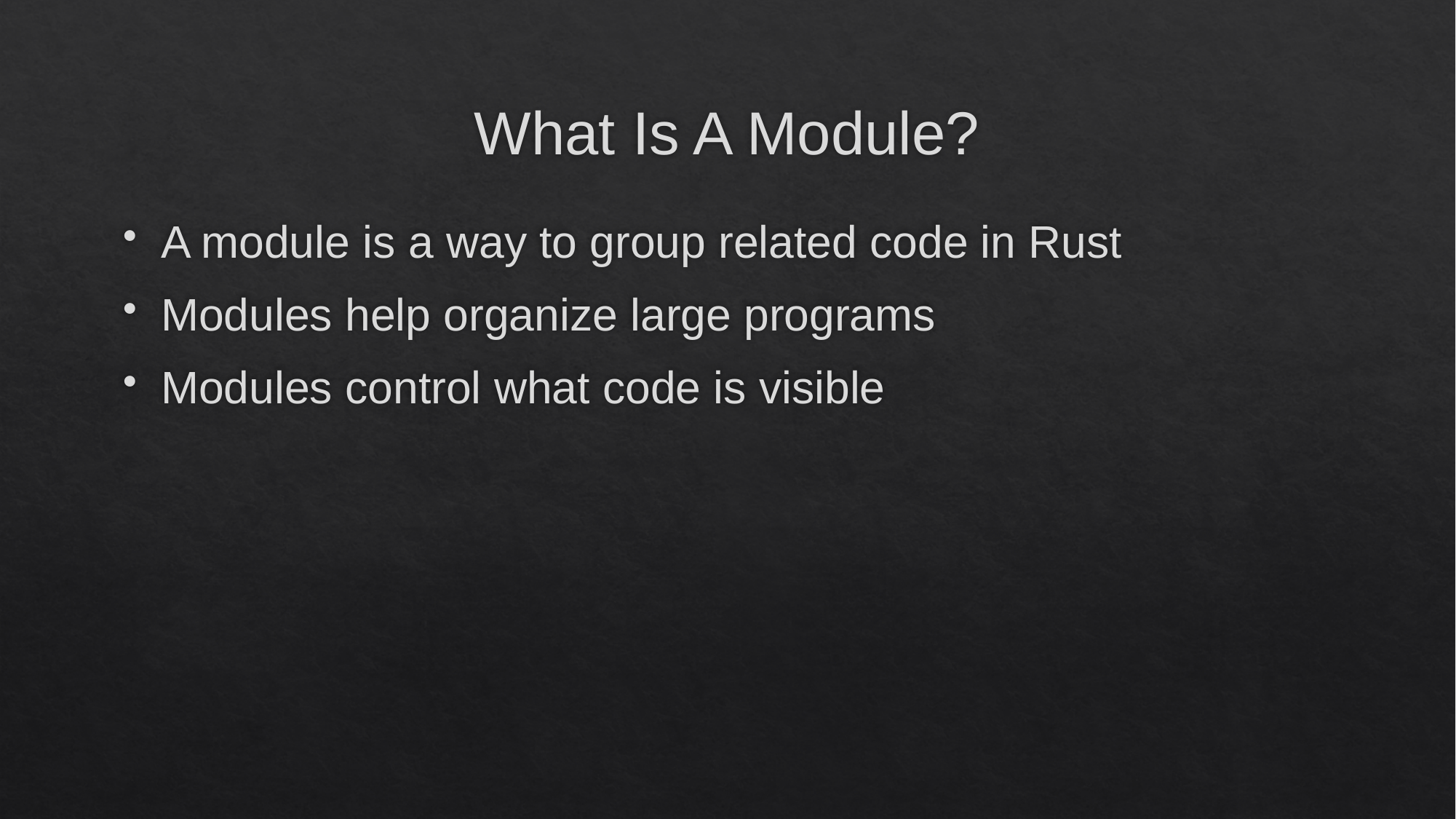

# What Is A Module?
A module is a way to group related code in Rust
Modules help organize large programs
Modules control what code is visible